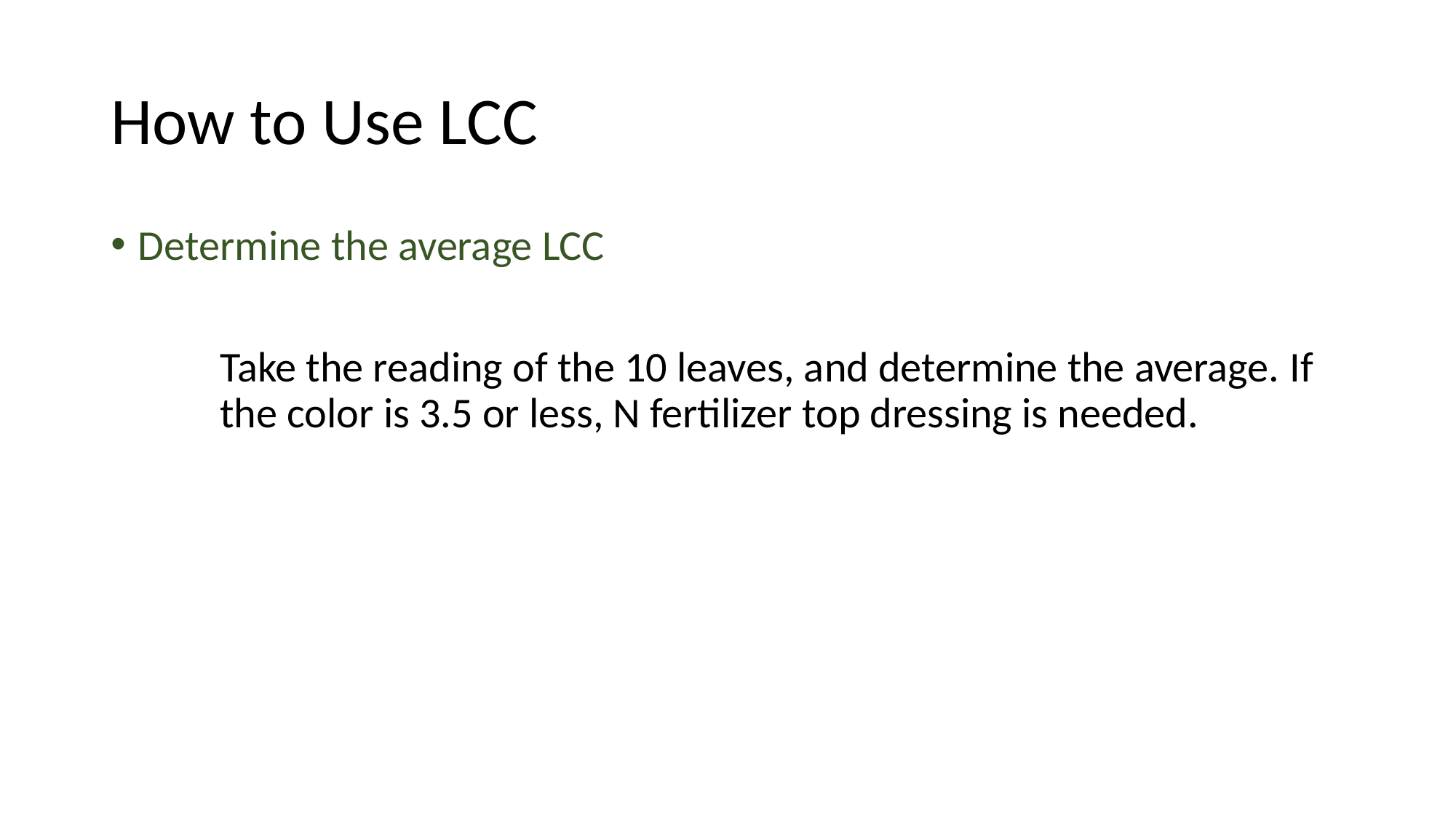

# How to Use LCC
Determine the average LCC

	Take the reading of the 10 leaves, and determine the average. If 	the color is 3.5 or less, N fertilizer top dressing is needed.